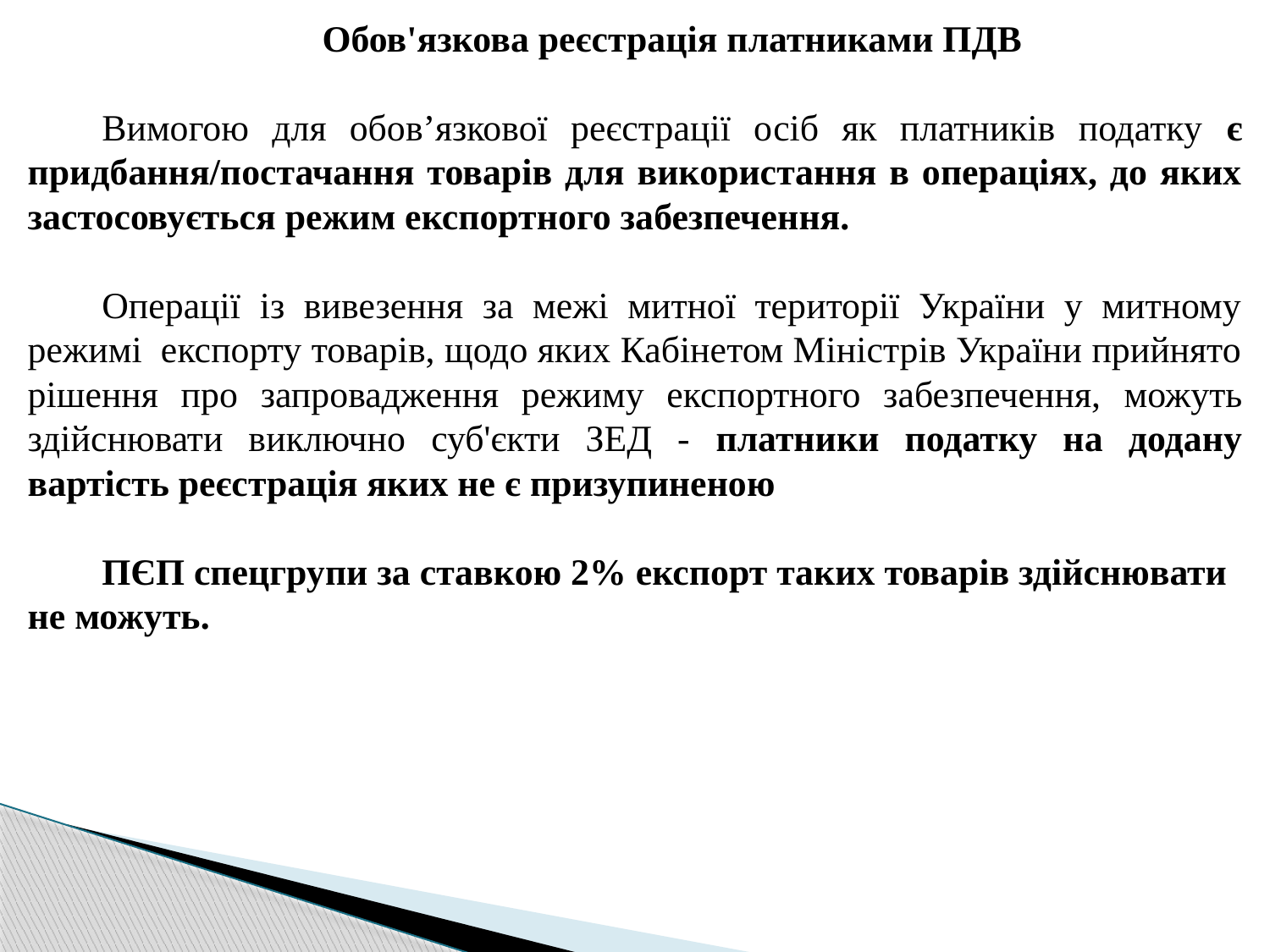

Обов'язкова реєстрація платниками ПДВ

Вимогою для обов’язкової реєстрації осіб як платників податку є придбання/постачання товарів для використання в операціях, до яких застосовується режим експортного забезпечення.

Операції із вивезення за межі митної території України у митному режимі  експорту товарів, щодо яких Кабінетом Міністрів України прийнято рішення про запровадження режиму експортного забезпечення, можуть здійснювати виключно суб'єкти ЗЕД - платники податку на додану вартість реєстрація яких не є призупиненою

ПЄП спецгрупи за ставкою 2% експорт таких товарів здійснювати не можуть.